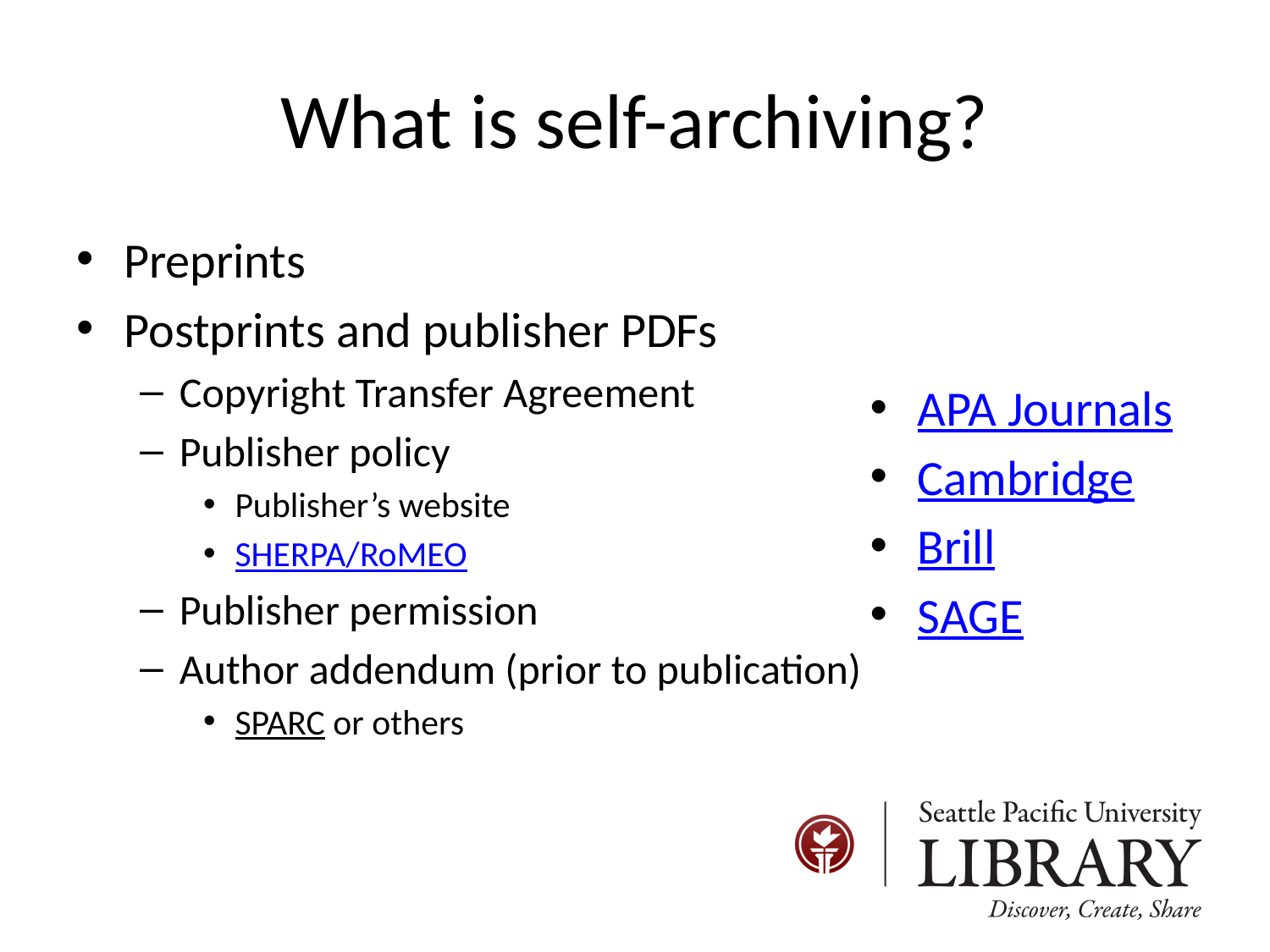

# What is self-archiving?
Preprints
Postprints and publisher PDFs
Copyright Transfer Agreement
Publisher policy
Publisher’s website
SHERPA/RoMEO
Publisher permission
Author addendum (prior to publication)
SPARC or others

APA Journals
Cambridge
Brill
SAGE